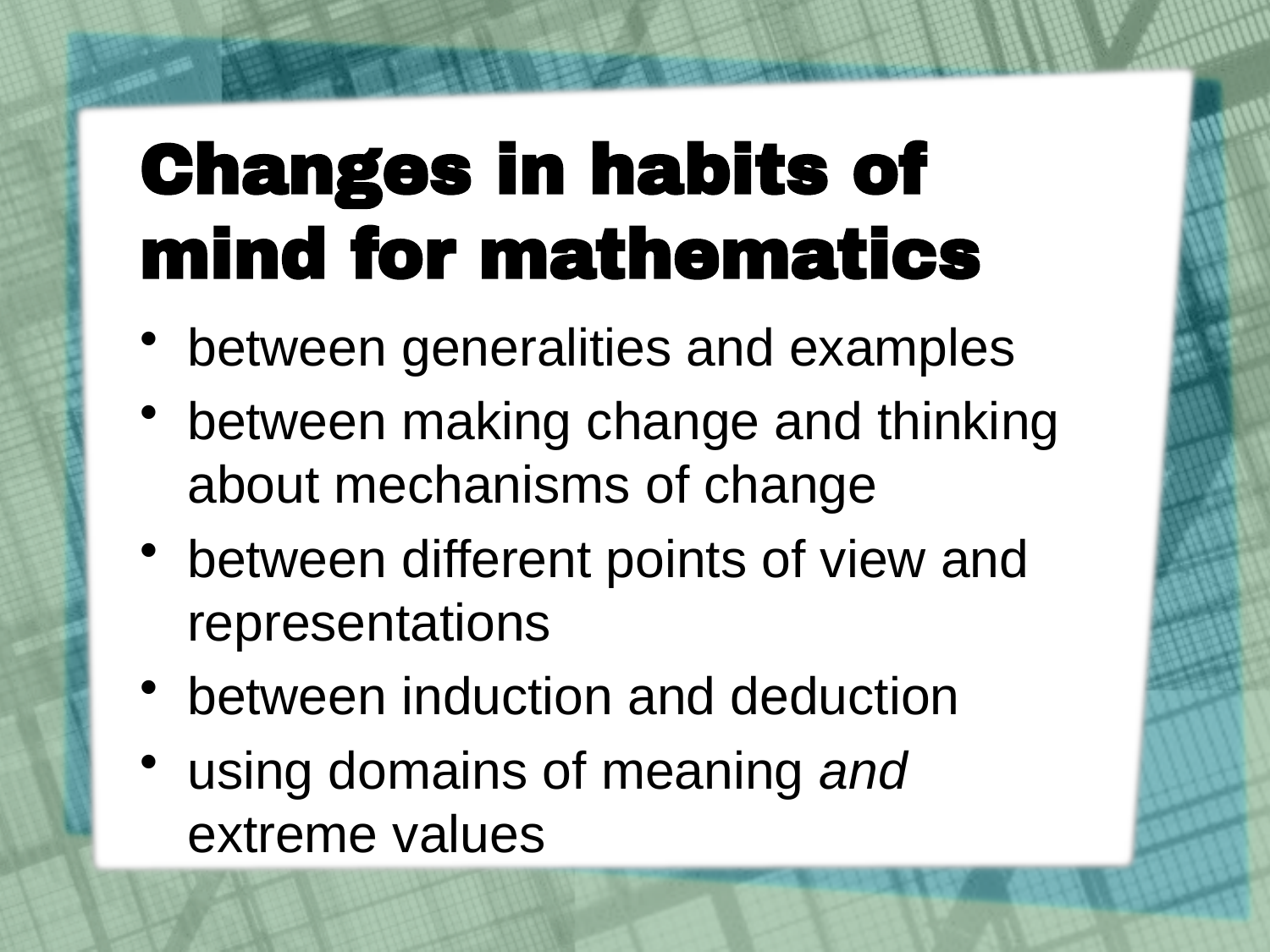

# Changes in habits of mind for mathematics
between generalities and examples
between making change and thinking about mechanisms of change
between different points of view and representations
between induction and deduction
using domains of meaning and extreme values